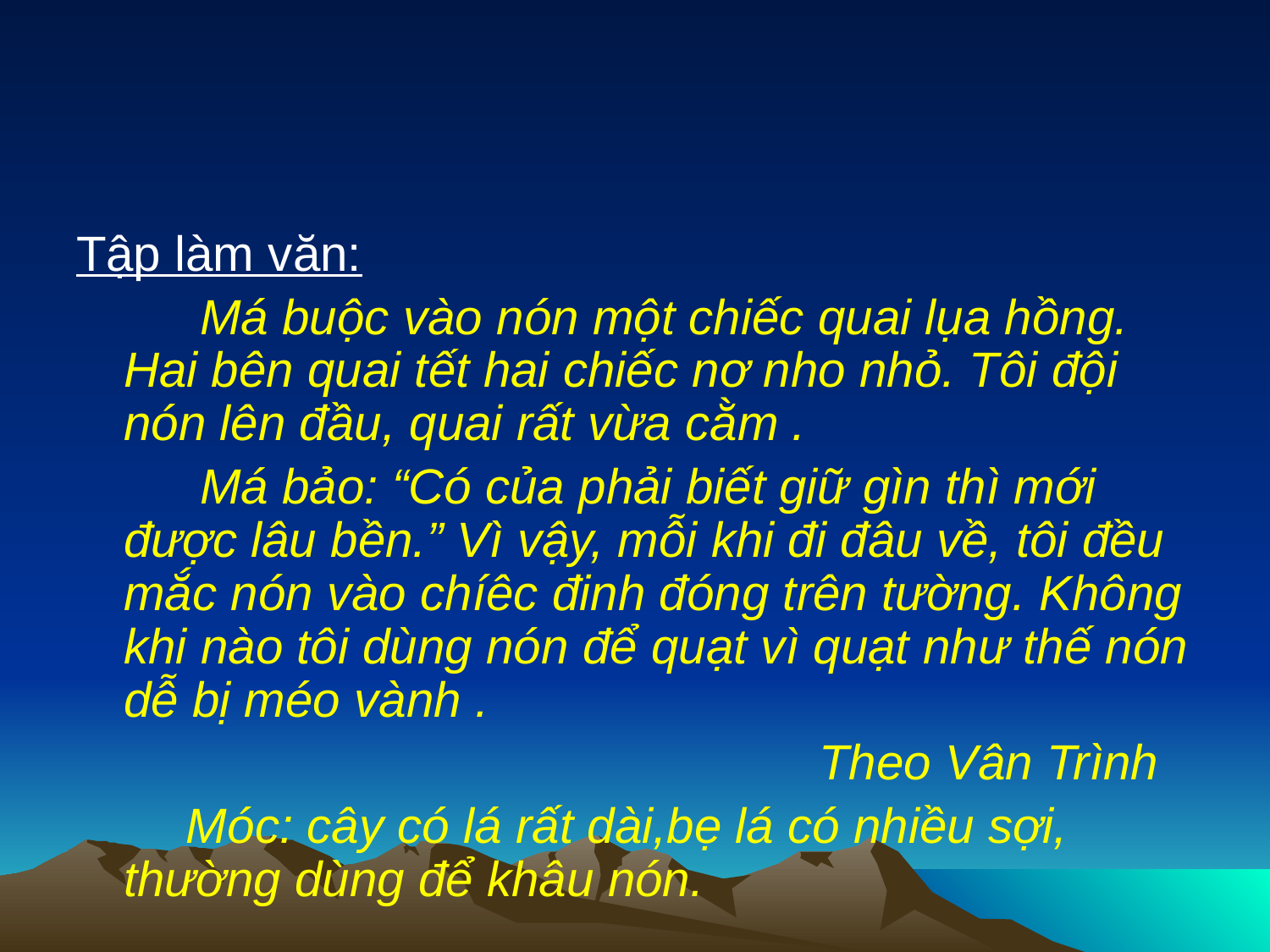

#
Tập làm văn:
         Má buộc vào nón một chiếc quai lụa hồng. Hai bên quai tết hai chiếc nơ nho nhỏ. Tôi đội nón lên đầu, quai rất vừa cằm .
         Má bảo: “Có của phải biết giữ gìn thì mới được lâu bền.” Vì vậy, mỗi khi đi đâu về, tôi đều mắc nón vào chíêc đinh đóng trên tường. Không khi nào tôi dùng nón để quạt vì quạt như thế nón dễ bị méo vành .
                                                      Theo Vân Trình
        Móc: cây có lá rất dài,bẹ lá có nhiều sợi, thường dùng để khâu nón.